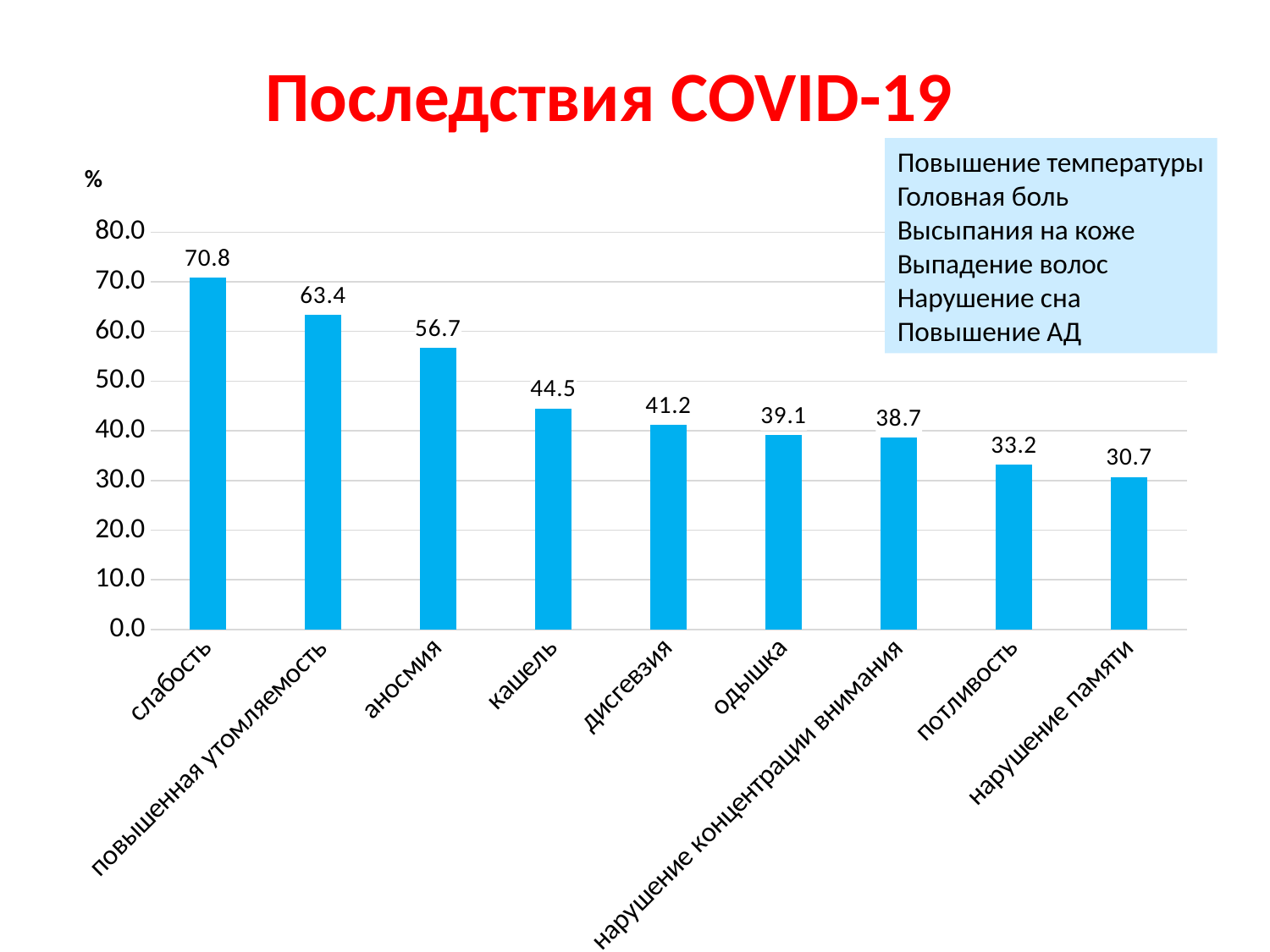

# Последствия COVID-19
Повышение температуры
Головная боль
Высыпания на коже
Выпадение волос
Нарушение сна
Повышение АД
%

### Chart

| Category | Ряд 1 |
|---|---|
| слабость | 70.8 |
| повышенная утомляемость | 63.4 |
| аносмия | 56.7 |
| кашель | 44.5 |
| дисгевзия | 41.2 |
| одышка | 39.1 |
| нарушение концентрации внимания | 38.7 |
| потливость | 33.2 |
| нарушение памяти | 30.7 |